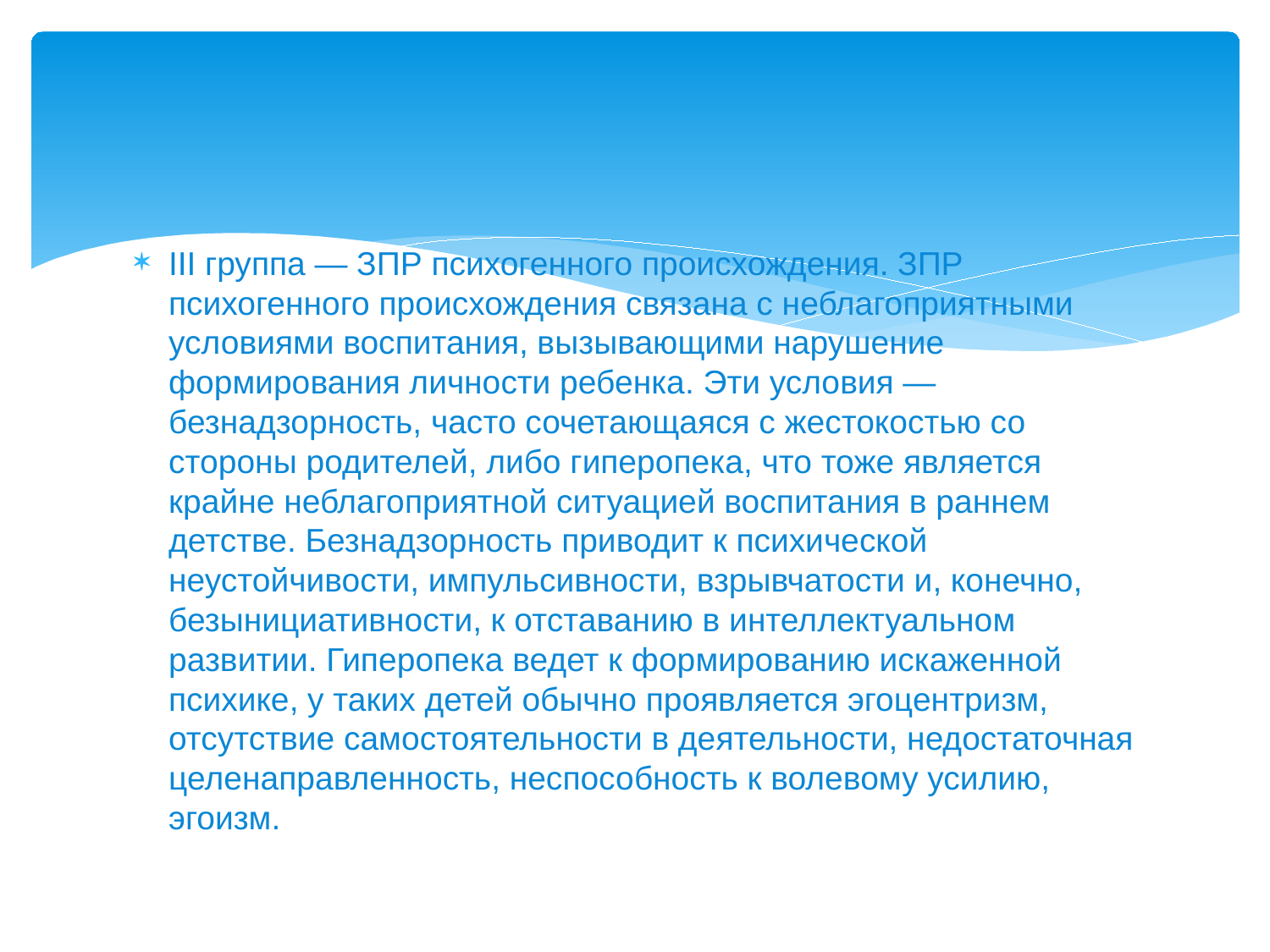

#
III группа — ЗПР психогенного происхождения. ЗПР психогенного происхождения связана с неблагоприятными условиями воспитания, вызывающими нарушение формирования личности ребенка. Эти условия — безнадзорность, часто сочетающаяся с жестокостью со стороны родителей, либо гиперопека, что тоже является крайне неблаго­приятной ситуацией воспитания в раннем детстве. Безнадзорность приводит к психической неустойчивости, импульсивности, взрывчатости и, конечно, безынициативности, к отставанию в интеллектуальном развитии. Гиперопека ведет к формированию искаженной психике, у таких детей обычно проявляется эгоцентризм, отсутствие самостоятельности в деятельности, недостаточная целенаправленность, неспособность к волевому усилию, эгоизм.